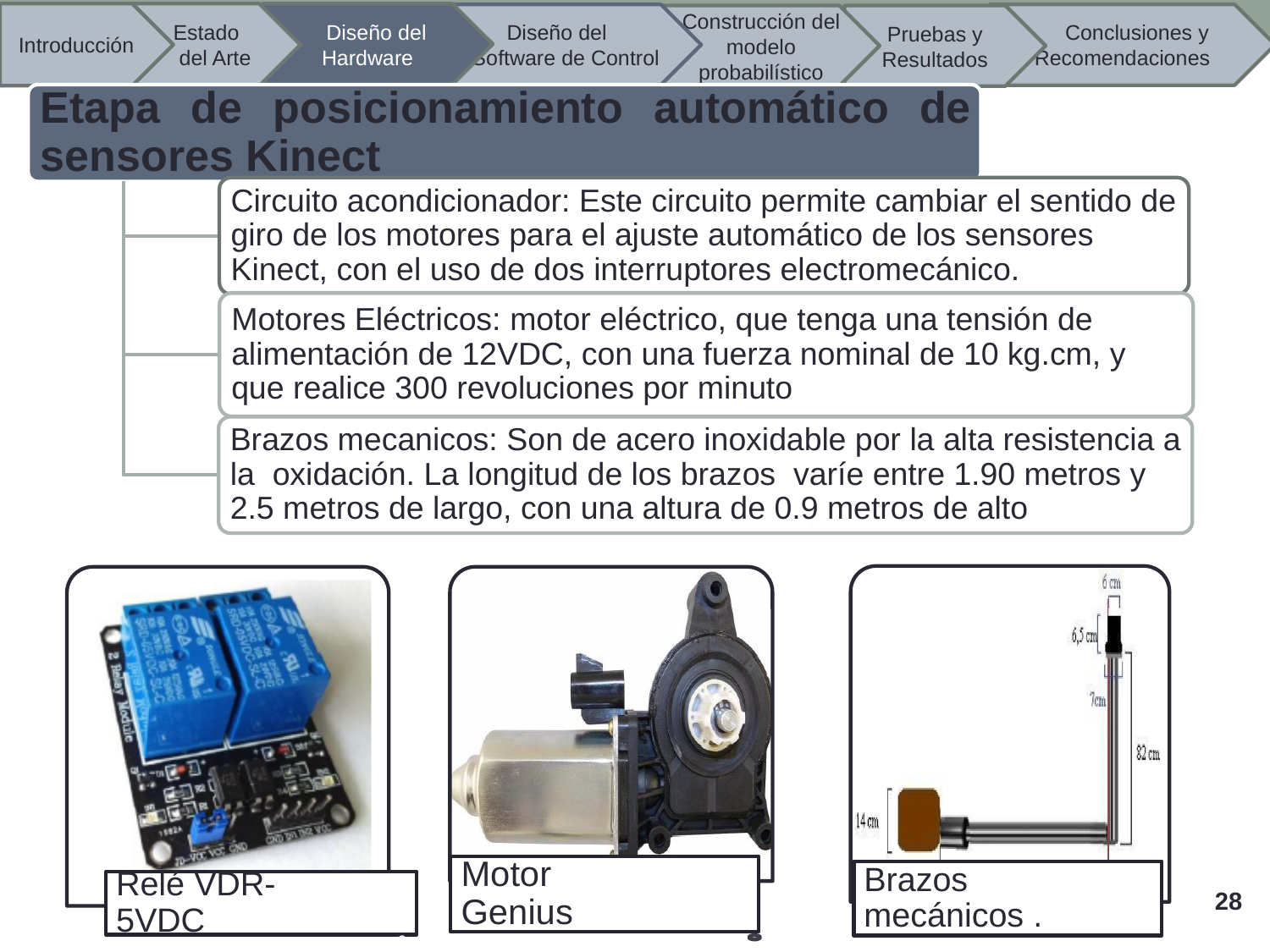

Introducción
    Estado
     del Arte
   Diseño del Hardware
Diseño del
  Software de Control
     Conclusiones y Recomendaciones
Construcción del modelo probabilístico
 Pruebas y  Resultados
Etapa de posicionamiento automático de sensores Kinect
Circuito acondicionador: Este circuito permite cambiar el sentido de giro de los motores para el ajuste automático de los sensores Kinect, con el uso de dos interruptores electromecánico.
Motores Eléctricos: motor eléctrico, que tenga una tensión de alimentación de 12VDC, con una fuerza nominal de 10 kg.cm, y que realice 300 revoluciones por minuto
Brazos mecanicos: Son de acero inoxidable por la alta resistencia a la  oxidación. La longitud de los brazos  varíe entre 1.90 metros y 2.5 metros de largo, con una altura de 0.9 metros de alto
Brazos mecánicos .
Relé VDR-5VDC
Motor Genius
28